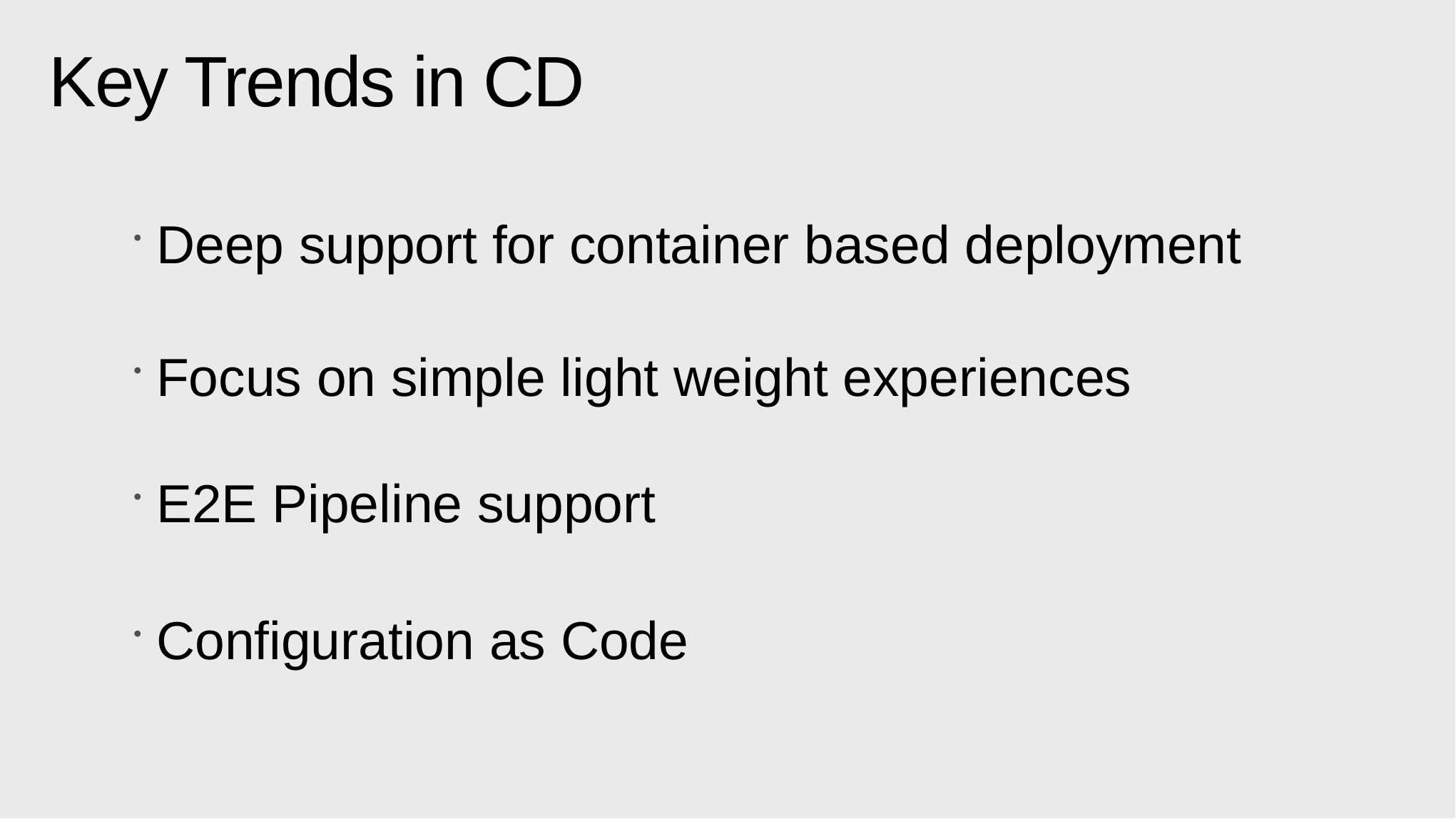

# Key Trends in CD
Deep support for container based deployment
Focus on simple light weight experiences
E2E Pipeline support

Configuration as Code